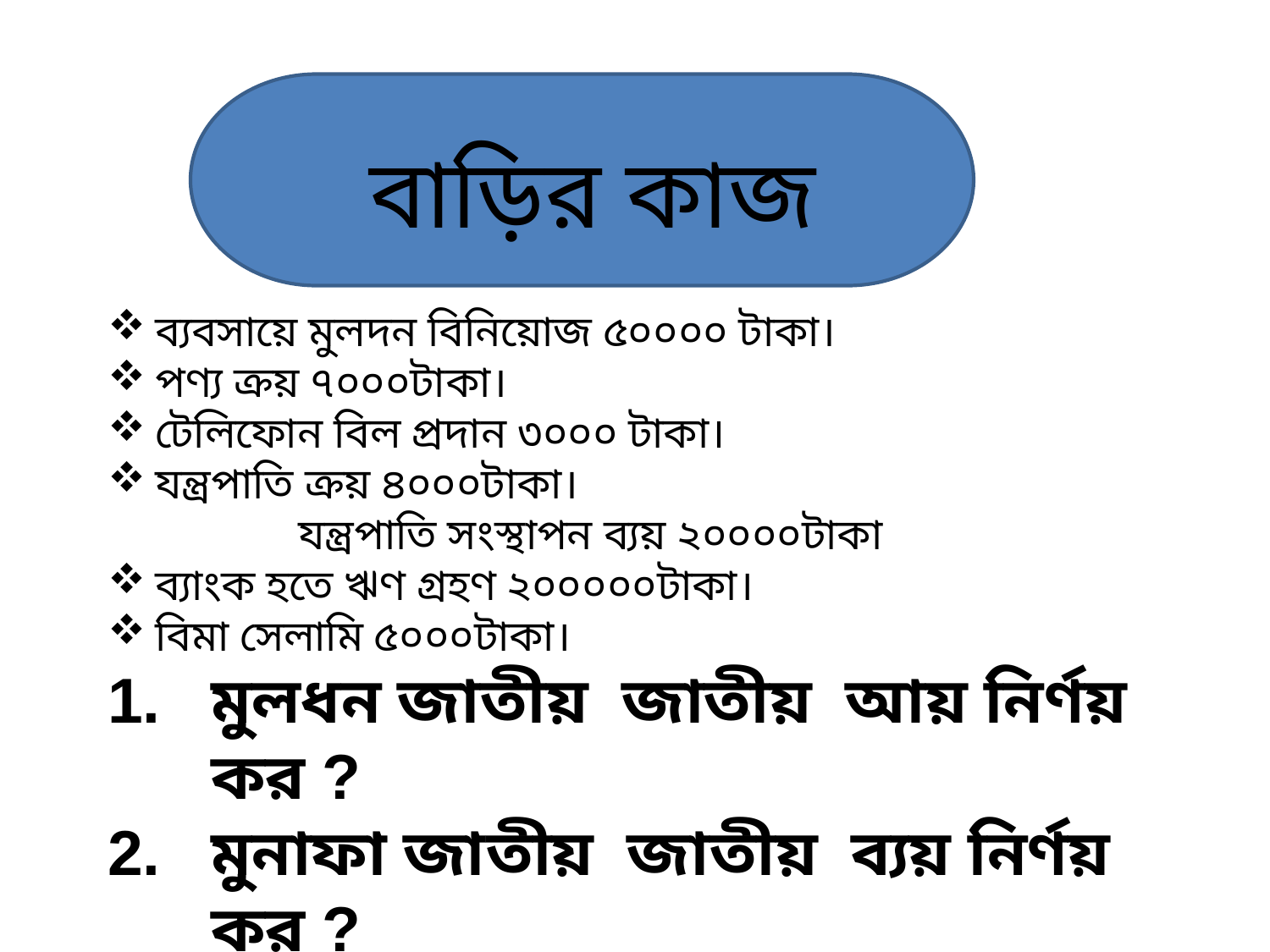

বাড়ির কাজ
ব্যবসায়ে মুলদন বিনিয়োজ ৫০০০০ টাকা।
পণ্য ক্রয় ৭০০০টাকা।
টেলিফোন বিল প্রদান ৩০০০ টাকা।
যন্ত্রপাতি ক্রয় ৪০০০টাকা।                                                                      যন্ত্রপাতি সংস্থাপন ব্যয় ২০০০০টাকা
ব্যাংক হতে ঋণ গ্রহণ ২০০০০০টাকা।
বিমা সেলামি ৫০০০টাকা।
মুলধন জাতীয়  জাতীয়  আয় নির্ণয় কর ?
মুনাফা জাতীয়  জাতীয়  ব্যয় নির্ণয় কর ?
মুলধন জাতীয়  জাতীয়  ব্যয় নির্ণয় কর ?